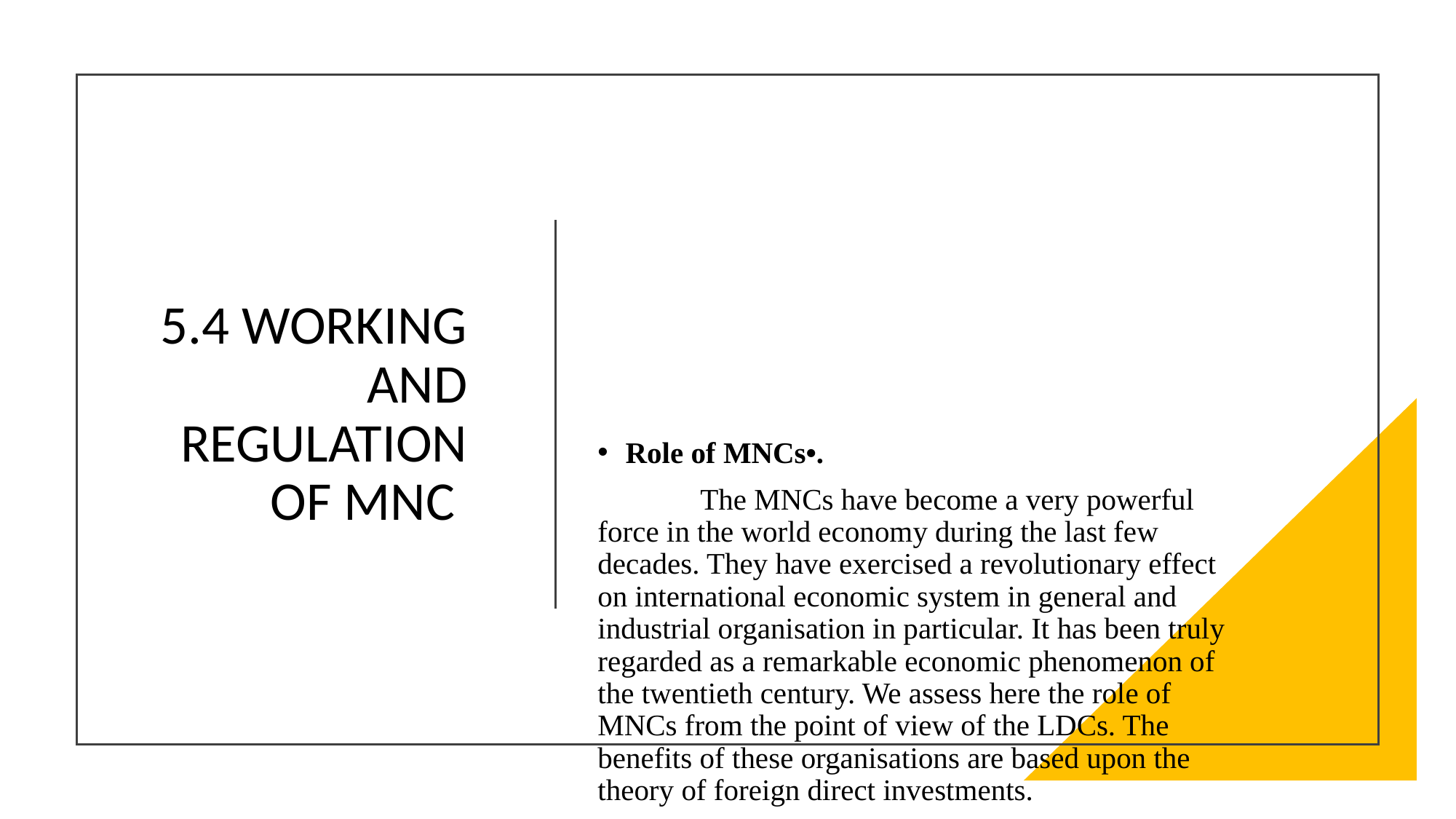

# 5.4 WORKING AND REGULATION OF MNC

Role of MNCs•.
	The MNCs have become a very powerful force in the world economy during the last few decades. They have exercised a revolutionary effect on international economic system in general and industrial organisation in particular. It has been truly regarded as a remarkable economic phenomenon of the twentieth century. We assess here the role of MNCs from the point of view of the LDCs. The benefits of these organisations are based upon the theory of foreign direct investments.